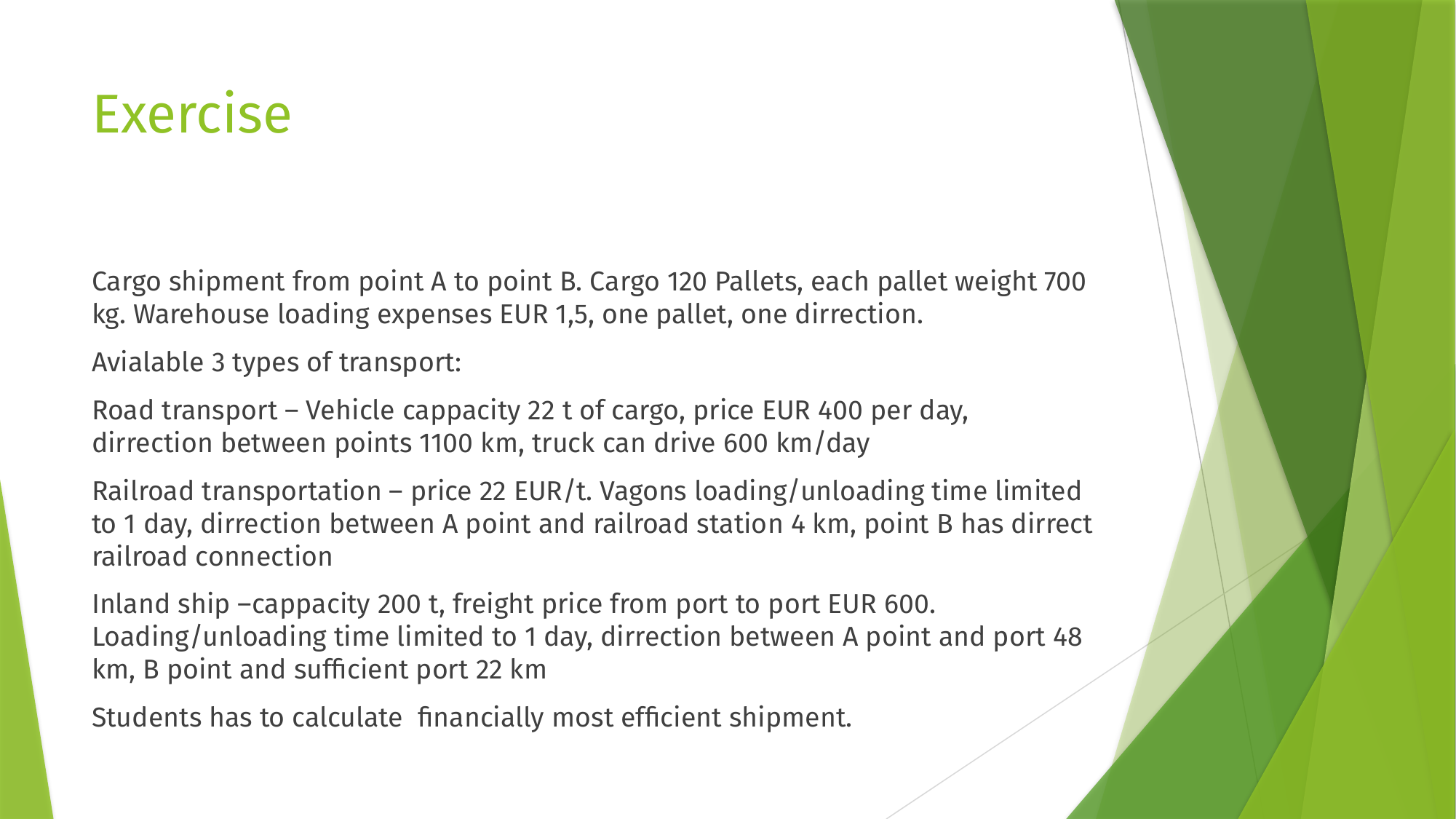

# Exercise
Cargo shipment from point A to point B. Cargo 120 Pallets, each pallet weight 700 kg. Warehouse loading expenses EUR 1,5, one pallet, one dirrection.
Avialable 3 types of transport:
Road transport – Vehicle cappacity 22 t of cargo, price EUR 400 per day, dirrection between points 1100 km, truck can drive 600 km/day
Railroad transportation – price 22 EUR/t. Vagons loading/unloading time limited to 1 day, dirrection between A point and railroad station 4 km, point B has dirrect railroad connection
Inland ship –cappacity 200 t, freight price from port to port EUR 600. Loading/unloading time limited to 1 day, dirrection between A point and port 48 km, B point and sufficient port 22 km
Students has to calculate  financially most efficient shipment.